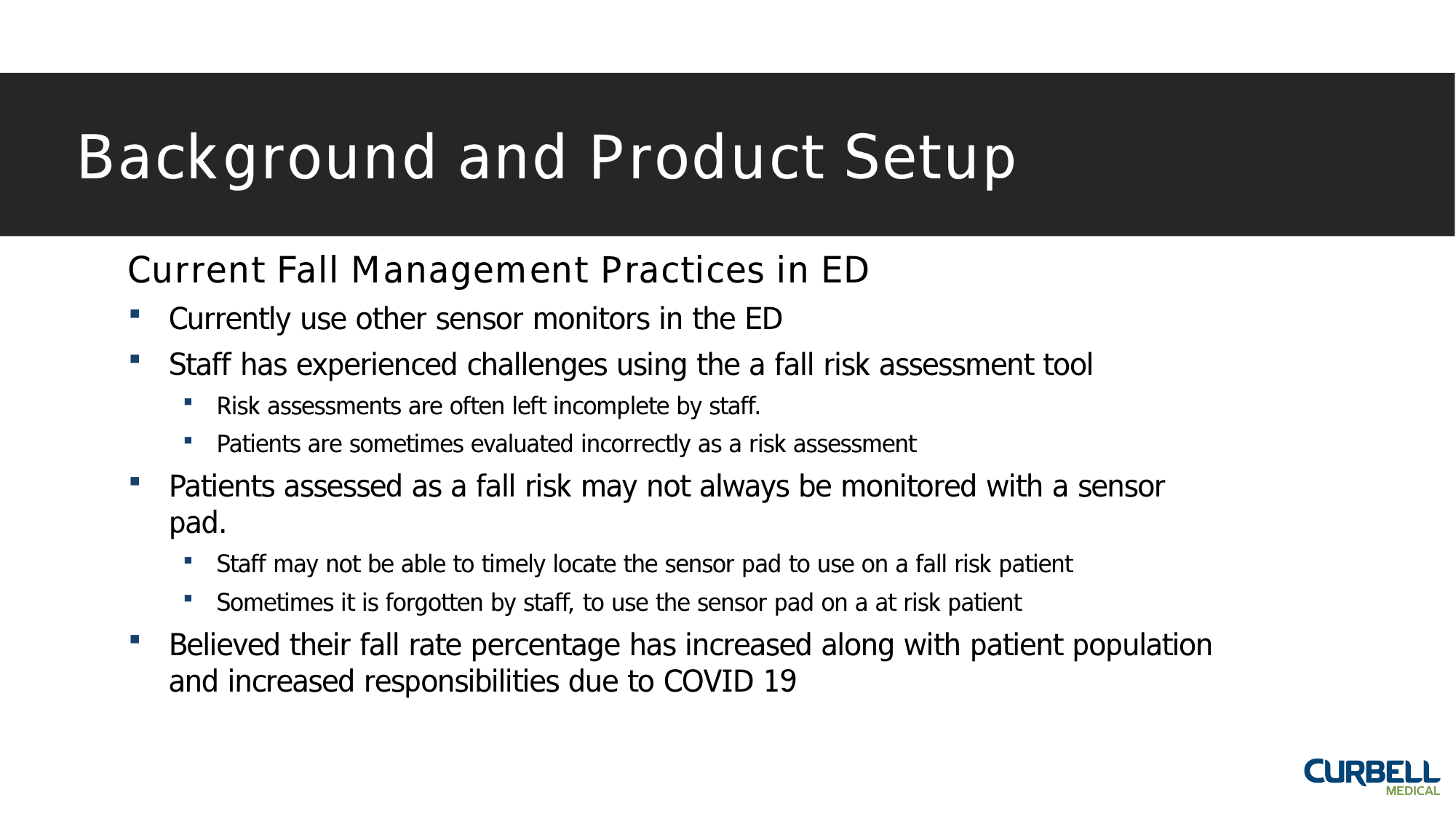

# Background and Product Setup
Current Fall Management Practices in ED
Currently use other sensor monitors in the ED
Staff has experienced challenges using the a fall risk assessment tool
Risk assessments are often left incomplete by staff.
Patients are sometimes evaluated incorrectly as a risk assessment
Patients assessed as a fall risk may not always be monitored with a sensor pad.
Staff may not be able to timely locate the sensor pad to use on a fall risk patient
Sometimes it is forgotten by staff, to use the sensor pad on a at risk patient
Believed their fall rate percentage has increased along with patient population and increased responsibilities due to COVID 19